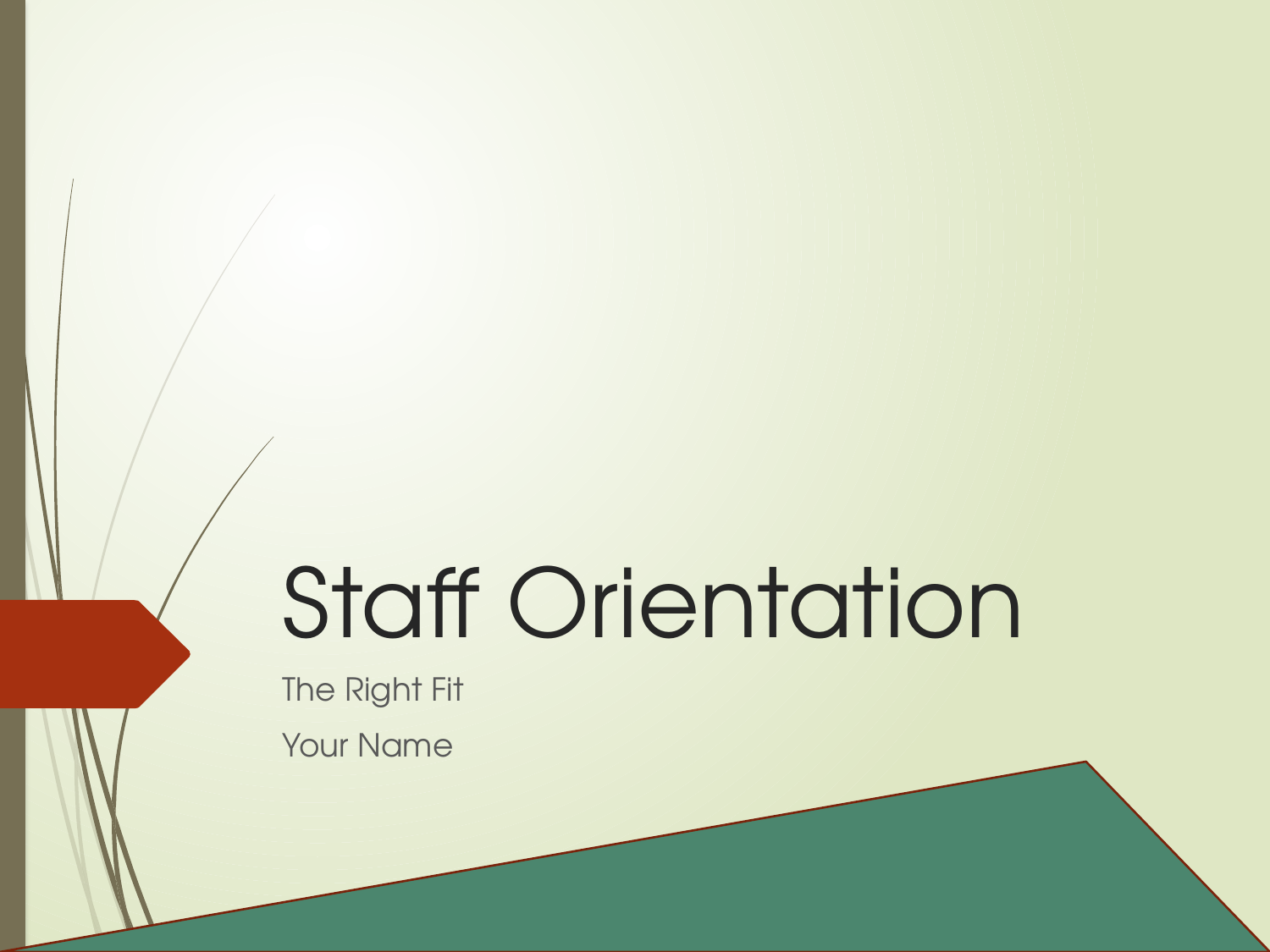

# Staff Orientation
The Right Fit
Your Name